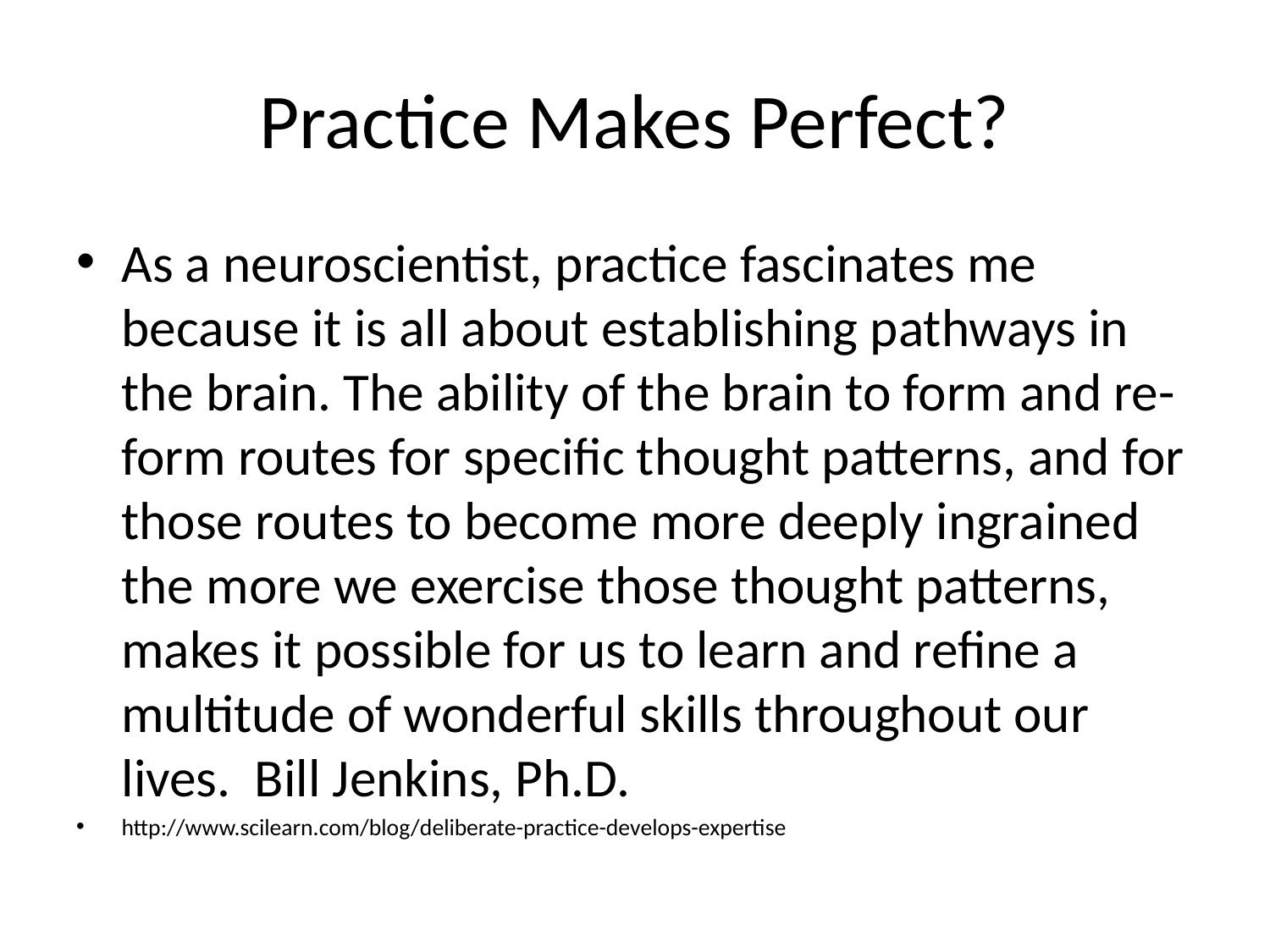

# Practice Makes Perfect?
As a neuroscientist, practice fascinates me because it is all about establishing pathways in the brain. The ability of the brain to form and re-form routes for specific thought patterns, and for those routes to become more deeply ingrained the more we exercise those thought patterns, makes it possible for us to learn and refine a multitude of wonderful skills throughout our lives.  Bill Jenkins, Ph.D.
http://www.scilearn.com/blog/deliberate-practice-develops-expertise